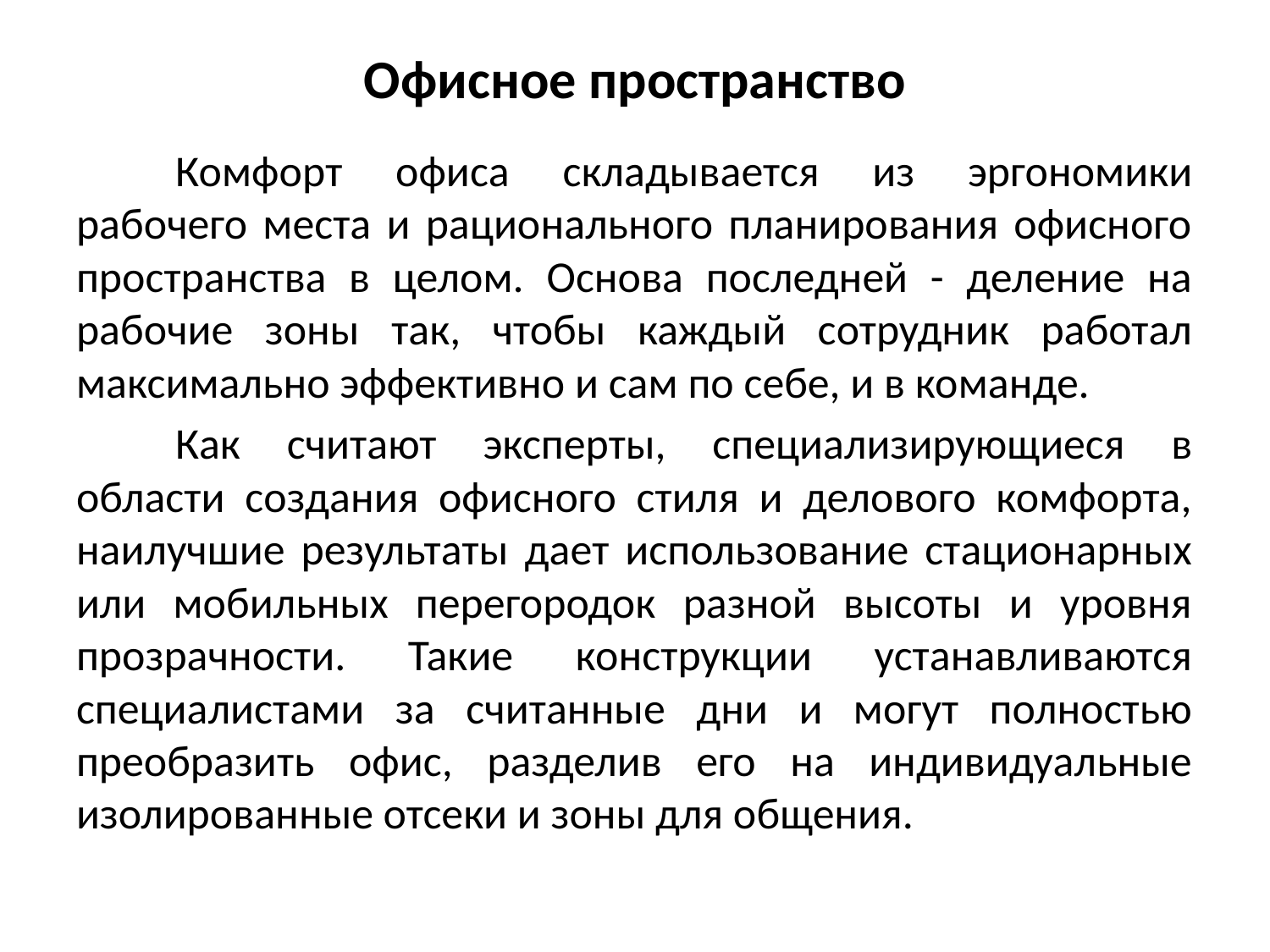

# Офисное пространство
	Комфорт офиса складывается из эргономики рабочего места и рационального планирования офисного пространства в целом. Основа последней - деление на рабочие зоны так, чтобы каждый сотрудник работал максимально эффективно и сам по себе, и в команде.
	Как считают эксперты, специализирующиеся в области создания офисного стиля и делового комфорта, наилучшие результаты дает использование стационарных или мобильных перегородок разной высоты и уровня прозрачности. Такие конструкции устанавливаются специалистами за считанные дни и могут полностью преобразить офис, разделив его на индивидуальные изолированные отсеки и зоны для общения.